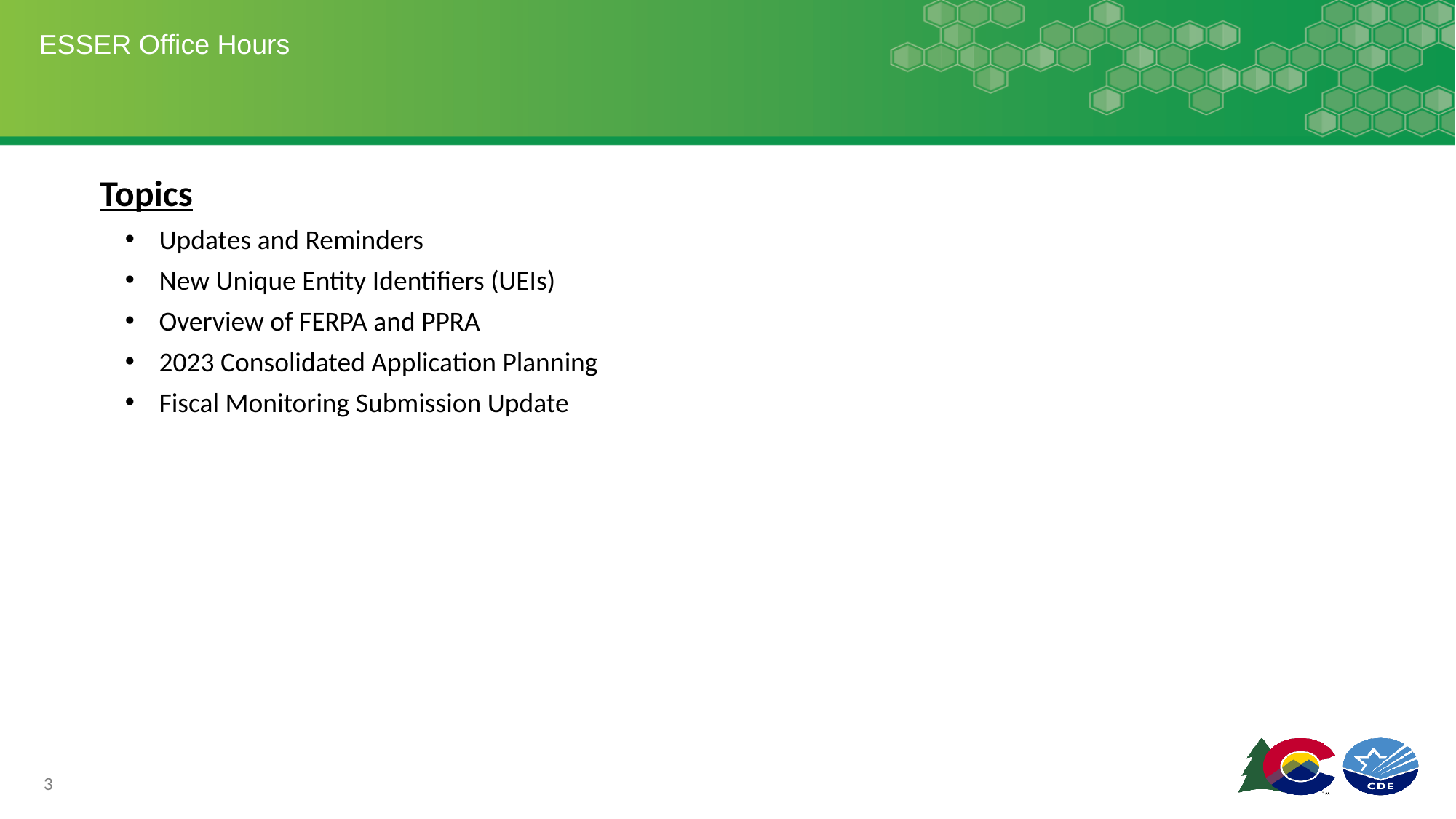

# ESSER Office Hours
Topics
Updates and Reminders
New Unique Entity Identifiers (UEIs)
Overview of FERPA and PPRA
2023 Consolidated Application Planning
Fiscal Monitoring Submission Update
3